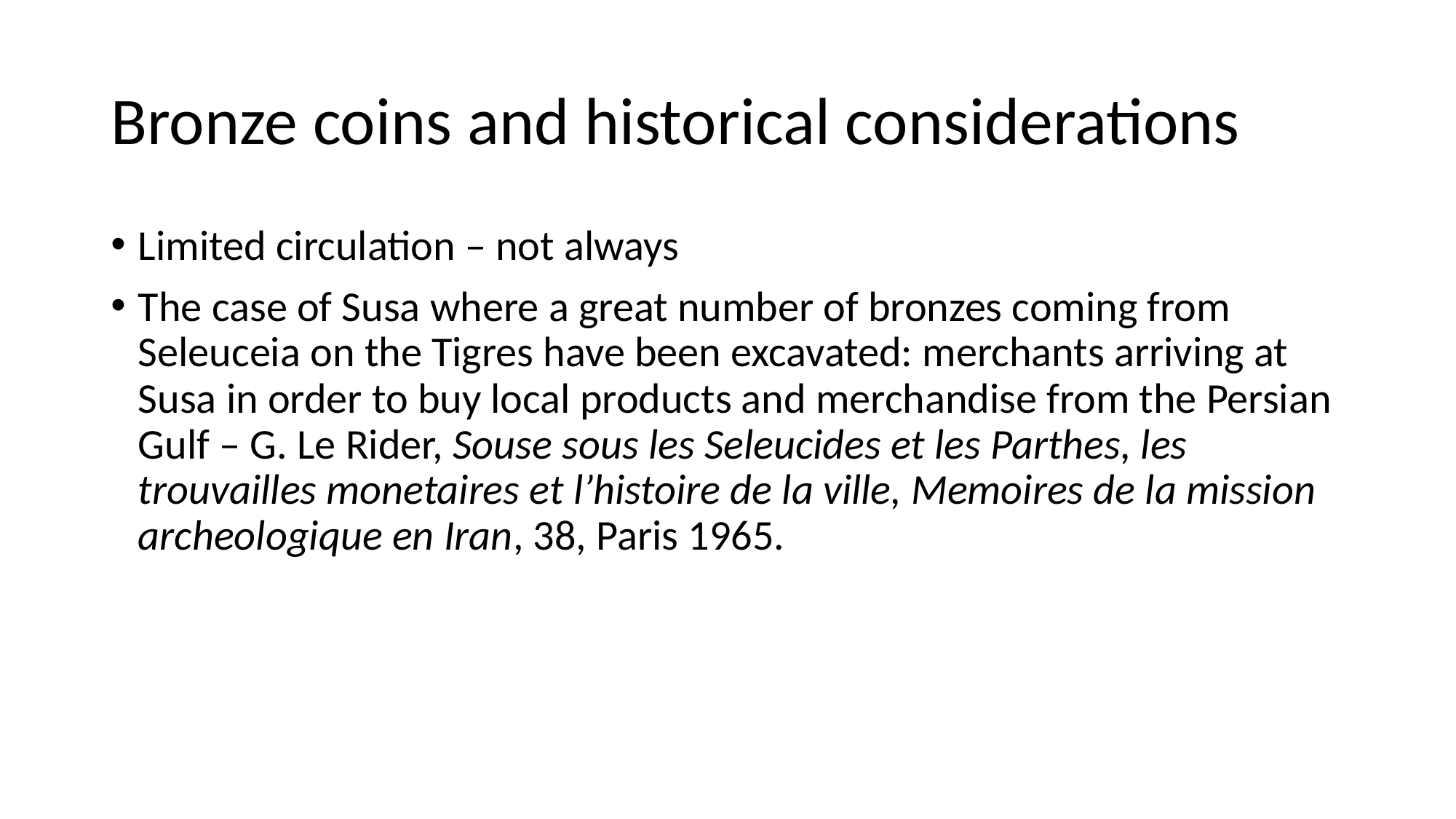

# Bronze coins and historical considerations
Limited circulation – not always
The case of Susa where a great number of bronzes coming from Seleuceia on the Tigres have been excavated: merchants arriving at Susa in order to buy local products and merchandise from the Persian Gulf – G. Le Rider, Souse sous les Seleucides et les Parthes, les trouvailles monetaires et l’histoire de la ville, Memoires de la mission archeologique en Iran, 38, Paris 1965.